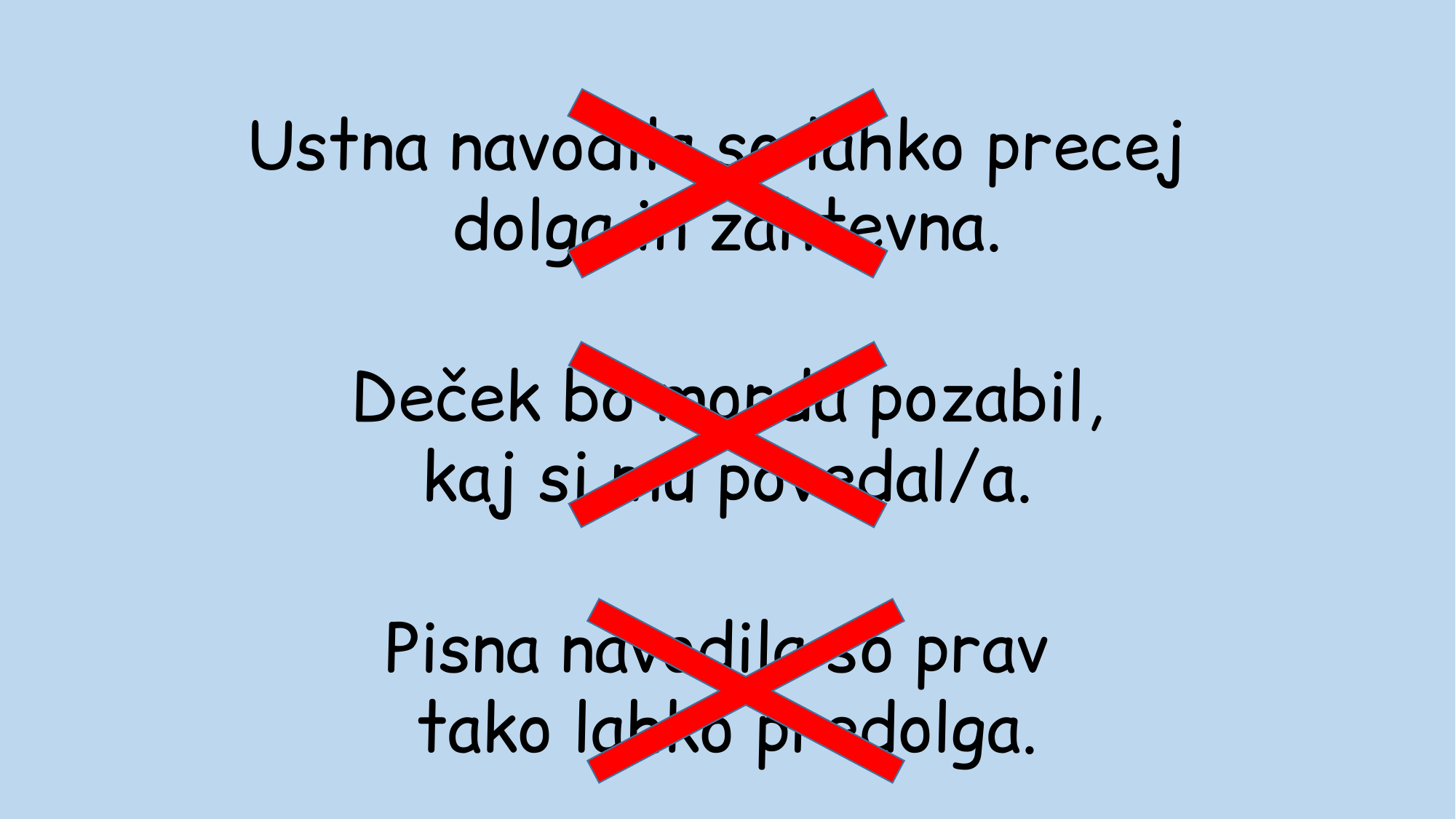

Ustna navodila so lahko precej
dolga in zahtevna.

Deček bo morda pozabil,
kaj si mu povedal/a.

Pisna navodila so prav
tako lahko predolga.